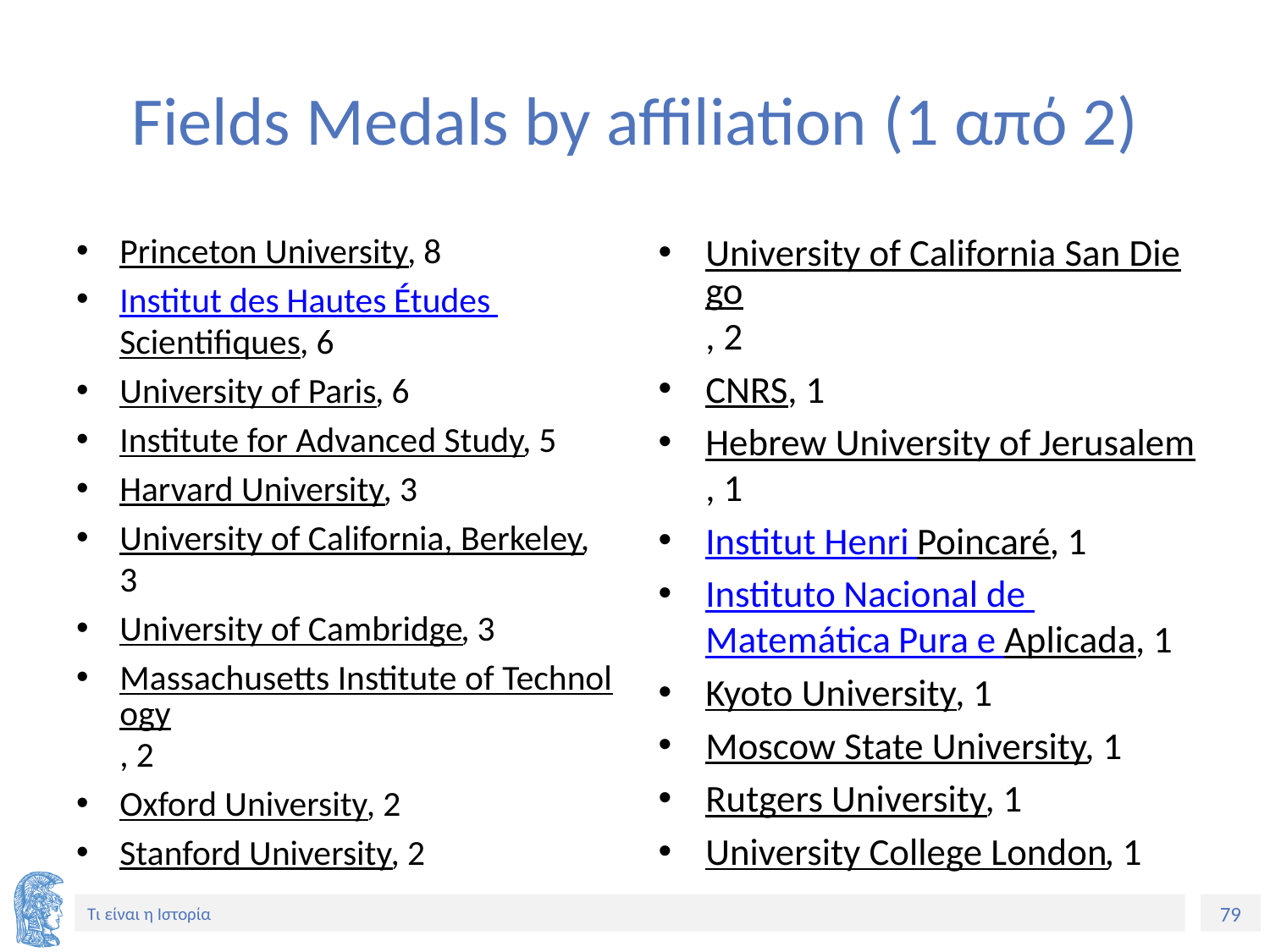

# Fields Medals by affiliation (1 από 2)
Princeton University, 8
Institut des Hautes Études Scientifiques, 6
University of Paris, 6
Institute for Advanced Study, 5
Harvard University, 3
University of California, Berkeley, 3
University of Cambridge, 3
Massachusetts Institute of Technology, 2
Oxford University, 2
Stanford University, 2
University of California San Diego, 2
CNRS, 1
Hebrew University of Jerusalem, 1
Institut Henri Poincaré, 1
Instituto Nacional de Matemática Pura e Aplicada, 1
Kyoto University, 1
Moscow State University, 1
Rutgers University, 1
University College London, 1